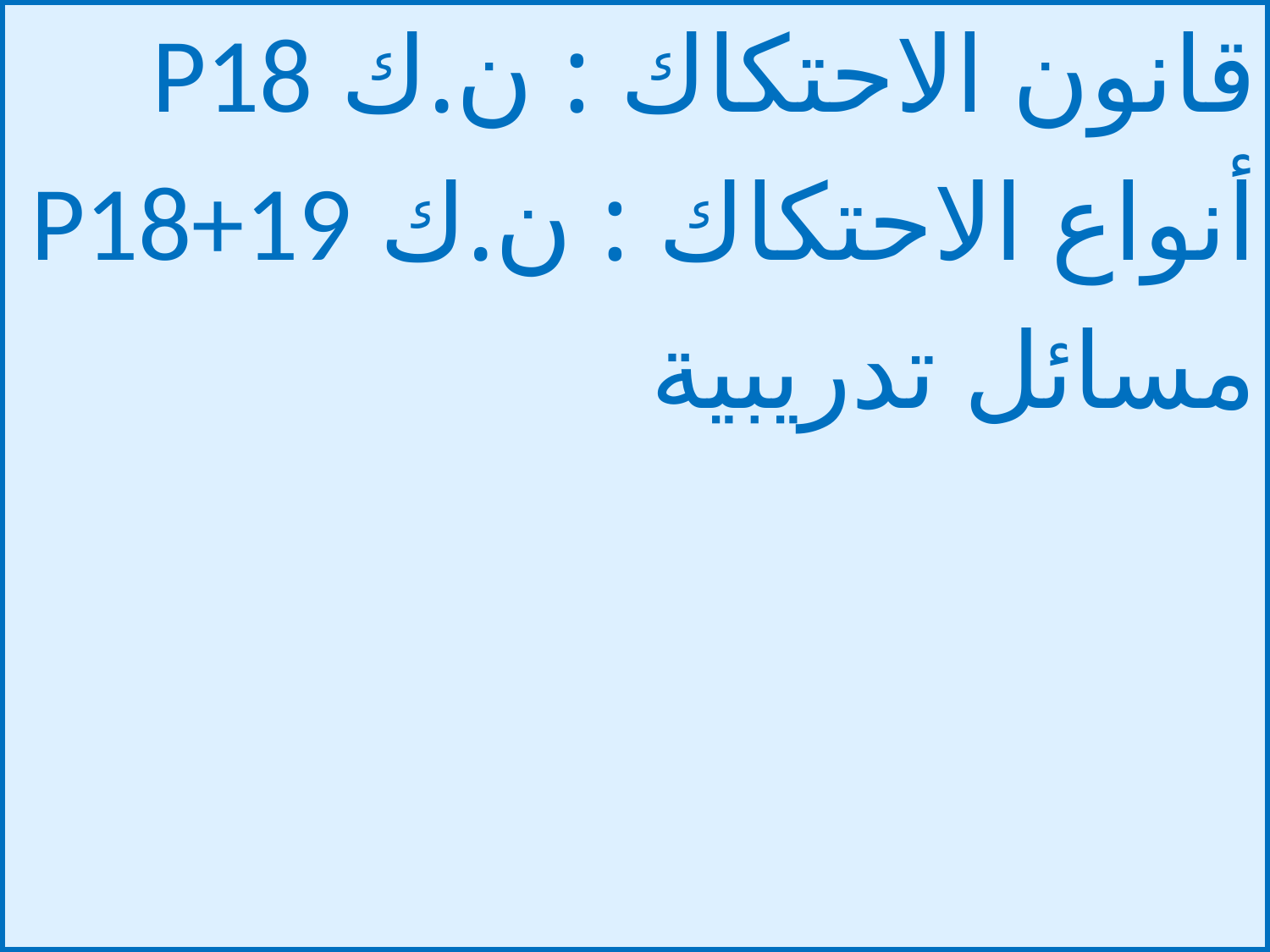

قانون الاحتكاك : ن.ك P18
أنواع الاحتكاك : ن.ك P18+19
مسائل تدريبية